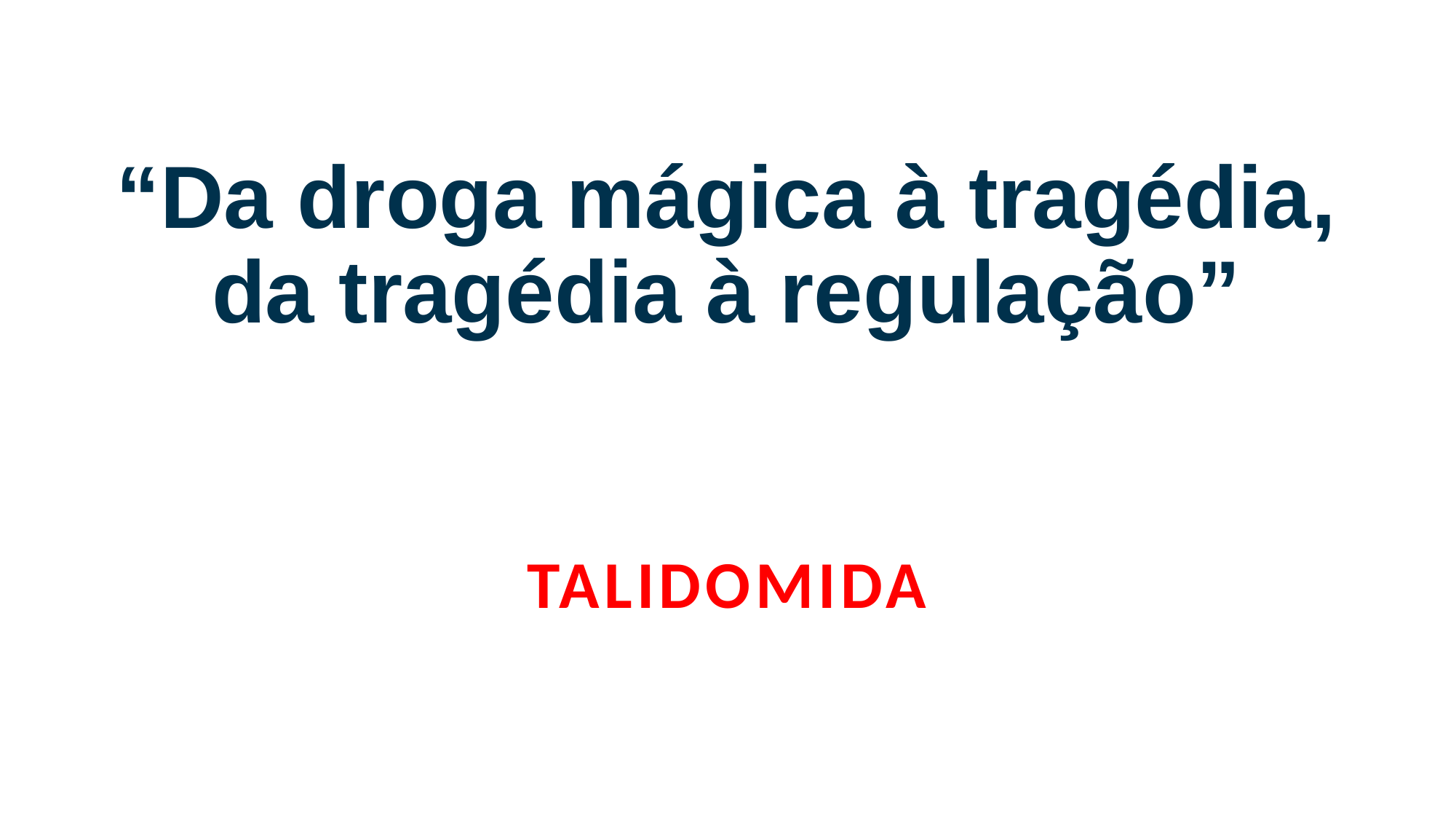

# “Da droga mágica à tragédia, da tragédia à regulação”
TALIDOMIDA